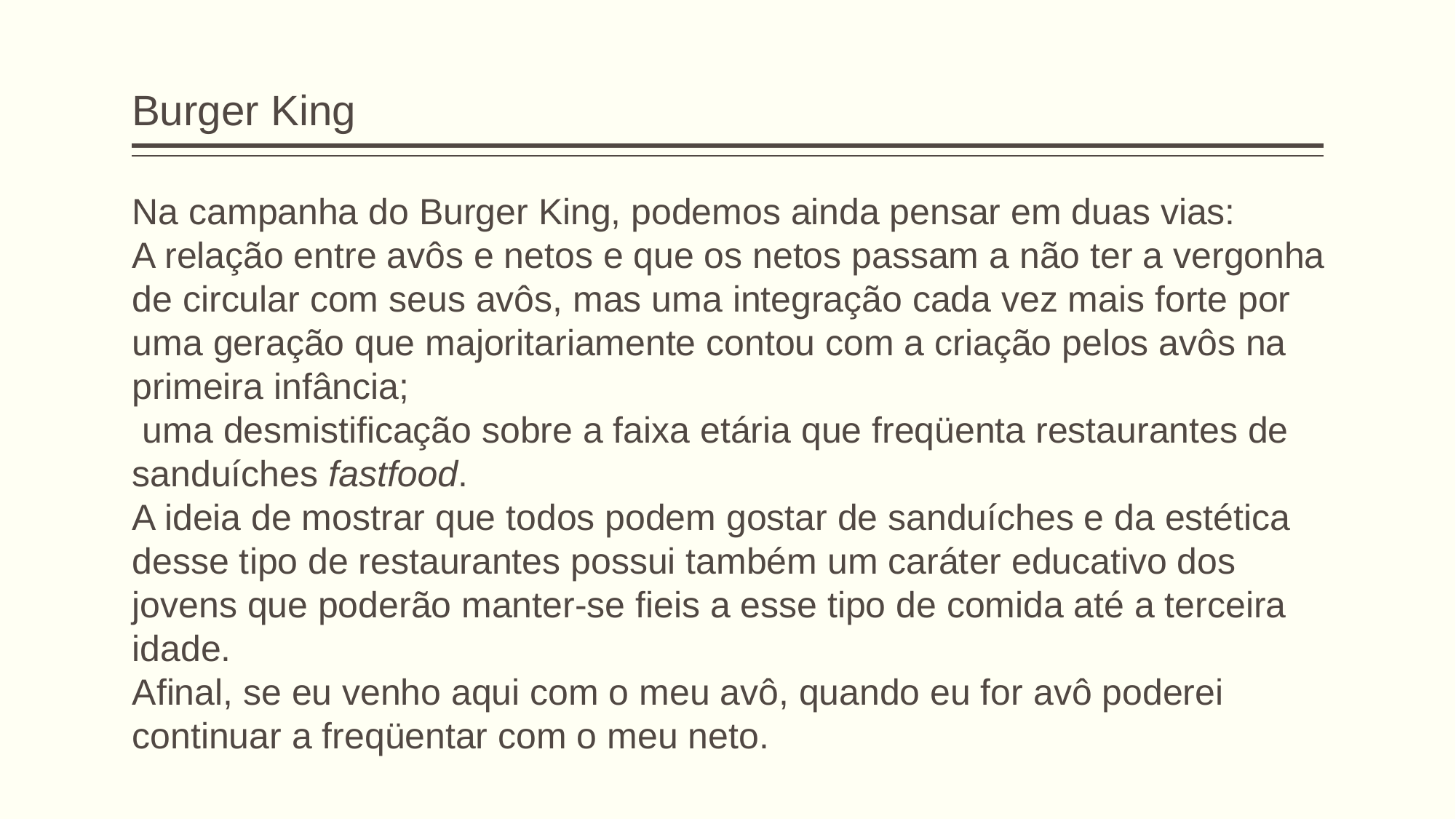

# Burger King
Na campanha do Burger King, podemos ainda pensar em duas vias:
A relação entre avôs e netos e que os netos passam a não ter a vergonha de circular com seus avôs, mas uma integração cada vez mais forte por uma geração que majoritariamente contou com a criação pelos avôs na primeira infância;
 uma desmistificação sobre a faixa etária que freqüenta restaurantes de sanduíches fastfood.
A ideia de mostrar que todos podem gostar de sanduíches e da estética desse tipo de restaurantes possui também um caráter educativo dos jovens que poderão manter-se fieis a esse tipo de comida até a terceira idade.
Afinal, se eu venho aqui com o meu avô, quando eu for avô poderei continuar a freqüentar com o meu neto.